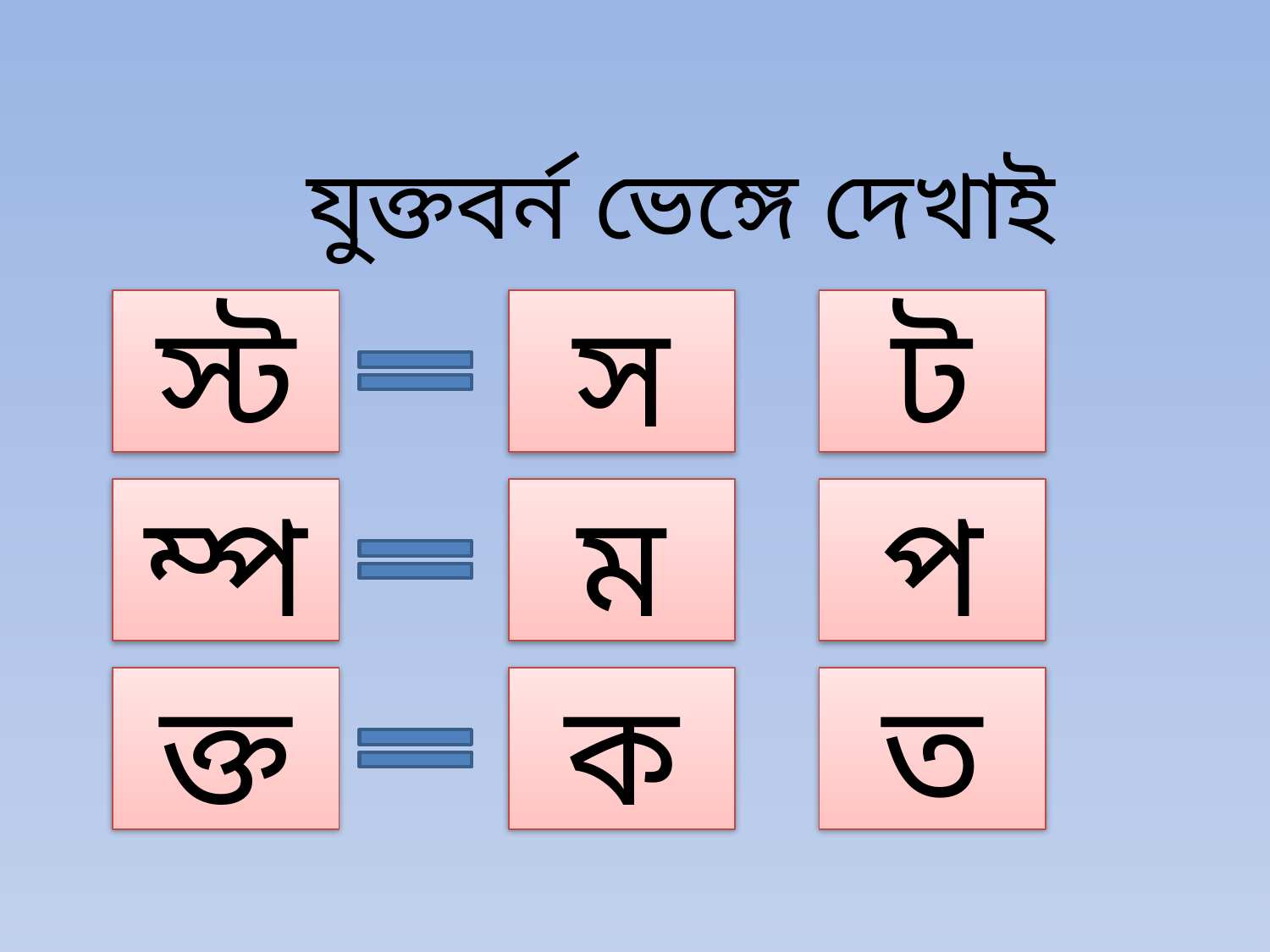

যুক্তবর্ন ভেঙ্গে দেখাই
স্ট
স
ট

ম্প
ম
প

ক্ত
ক
ত